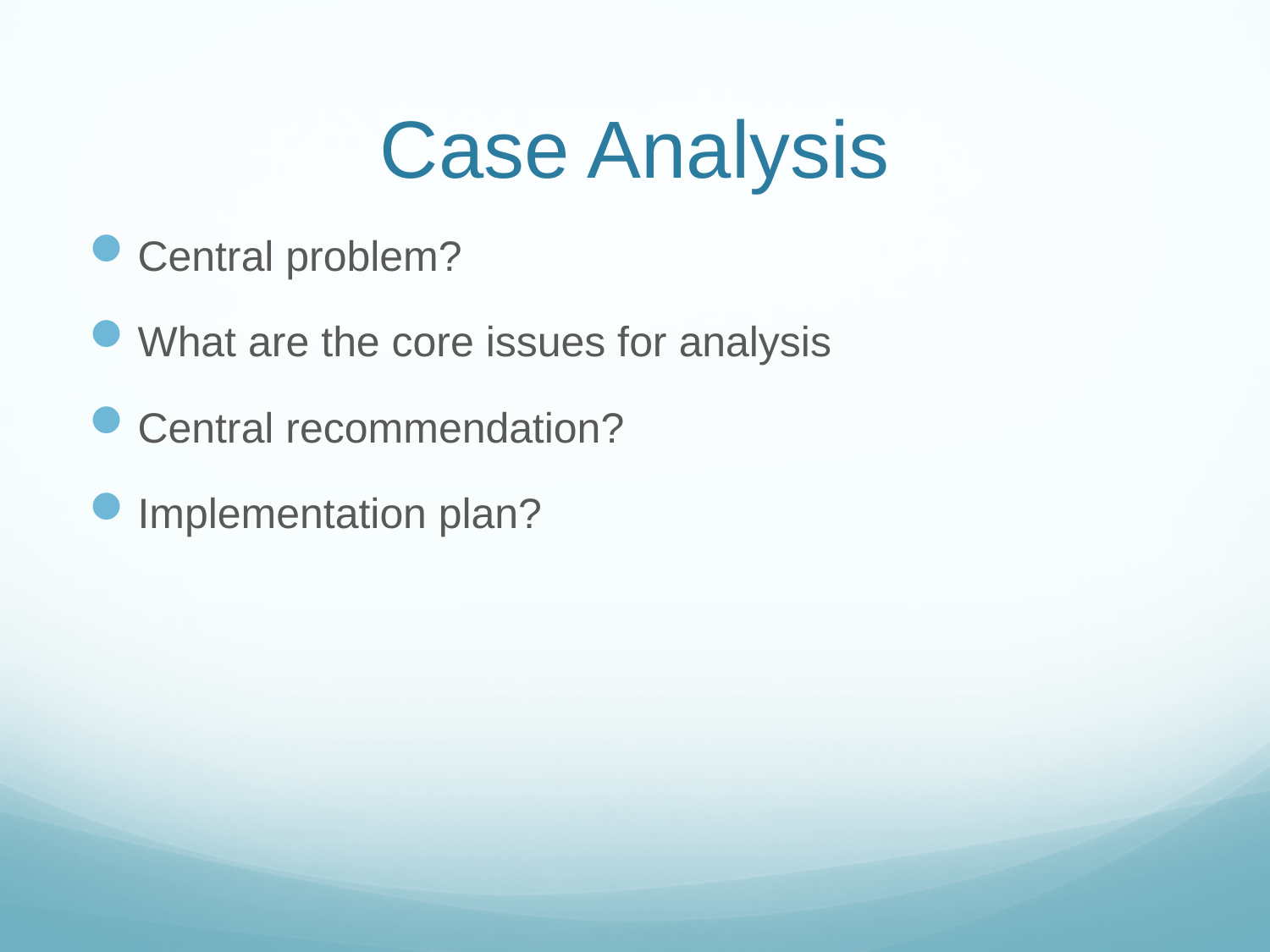

# Case Analysis
Central problem?
What are the core issues for analysis
Central recommendation?
Implementation plan?